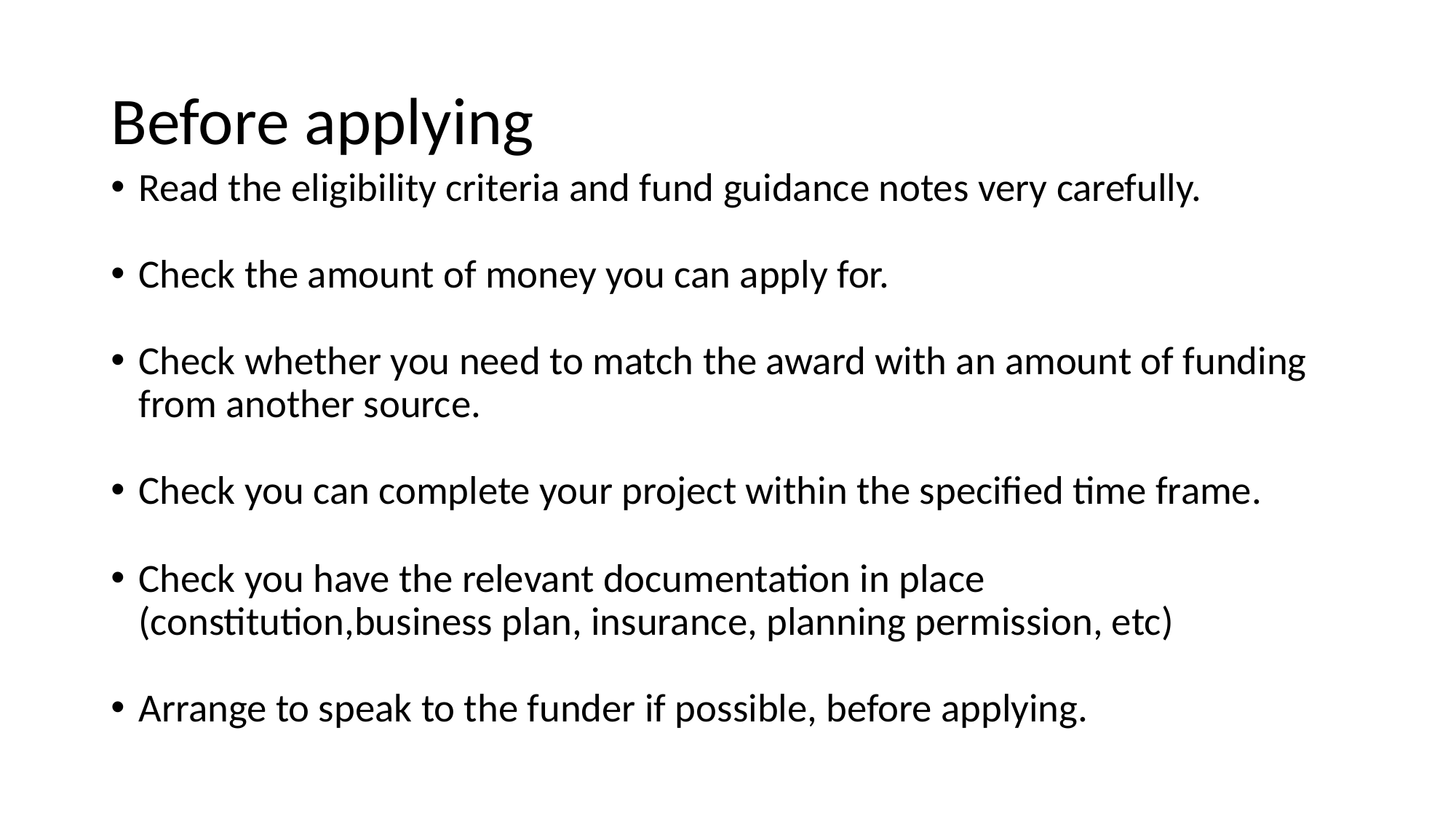

# Before applying
Read the eligibility criteria and fund guidance notes very carefully.

Check the amount of money you can apply for.

Check whether you need to match the award with an amount of funding from another source.

Check you can complete your project within the specified time frame.

Check you have the relevant documentation in place (constitution,business plan, insurance, planning permission, etc)

Arrange to speak to the funder if possible, before applying.